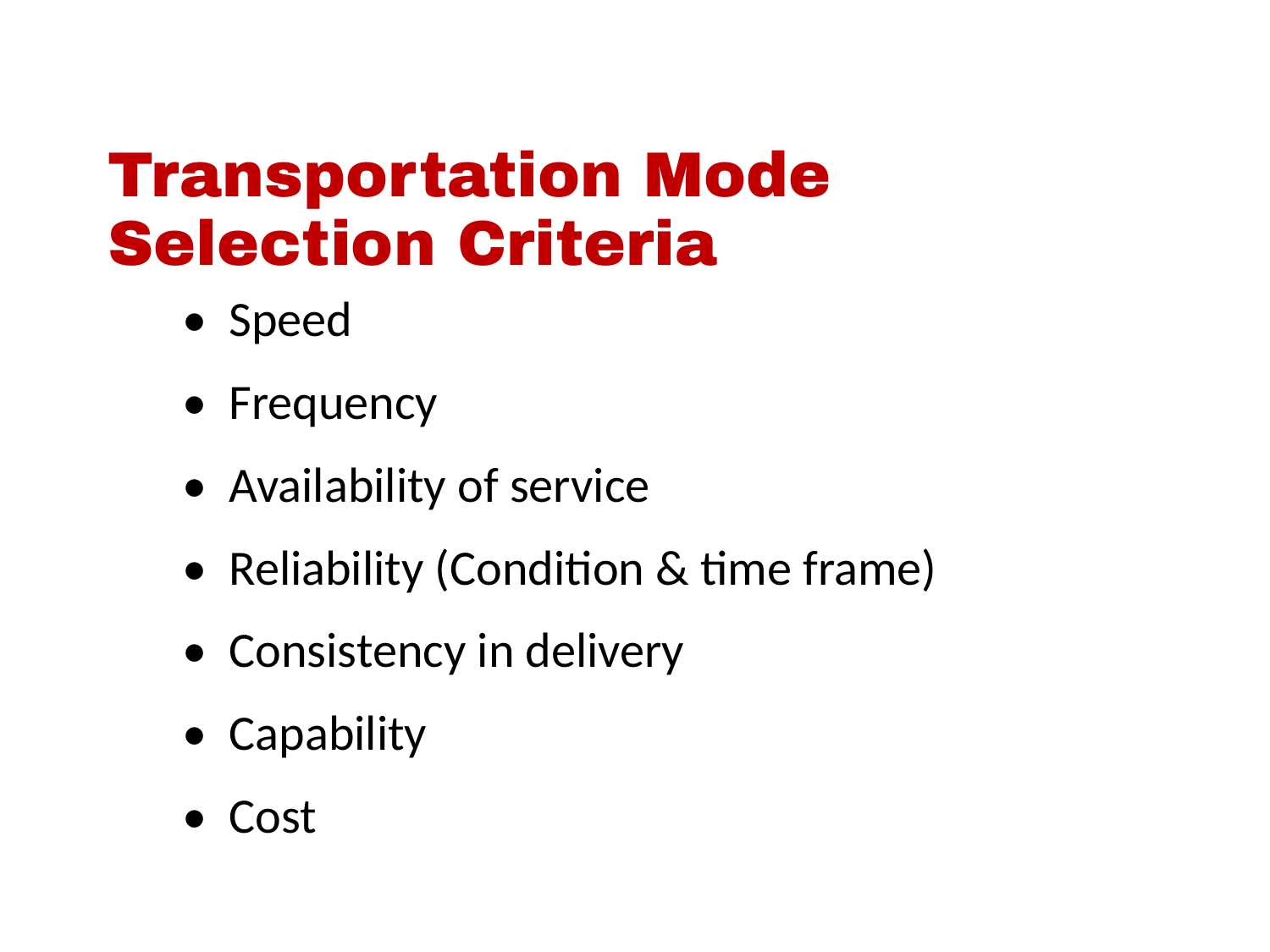

# Transportation Mode Selection Criteria
•  Speed
•  Frequency
•  Availability of service
•  Reliability (Condition & time frame)
•  Consistency in delivery
•  Capability
•  Cost